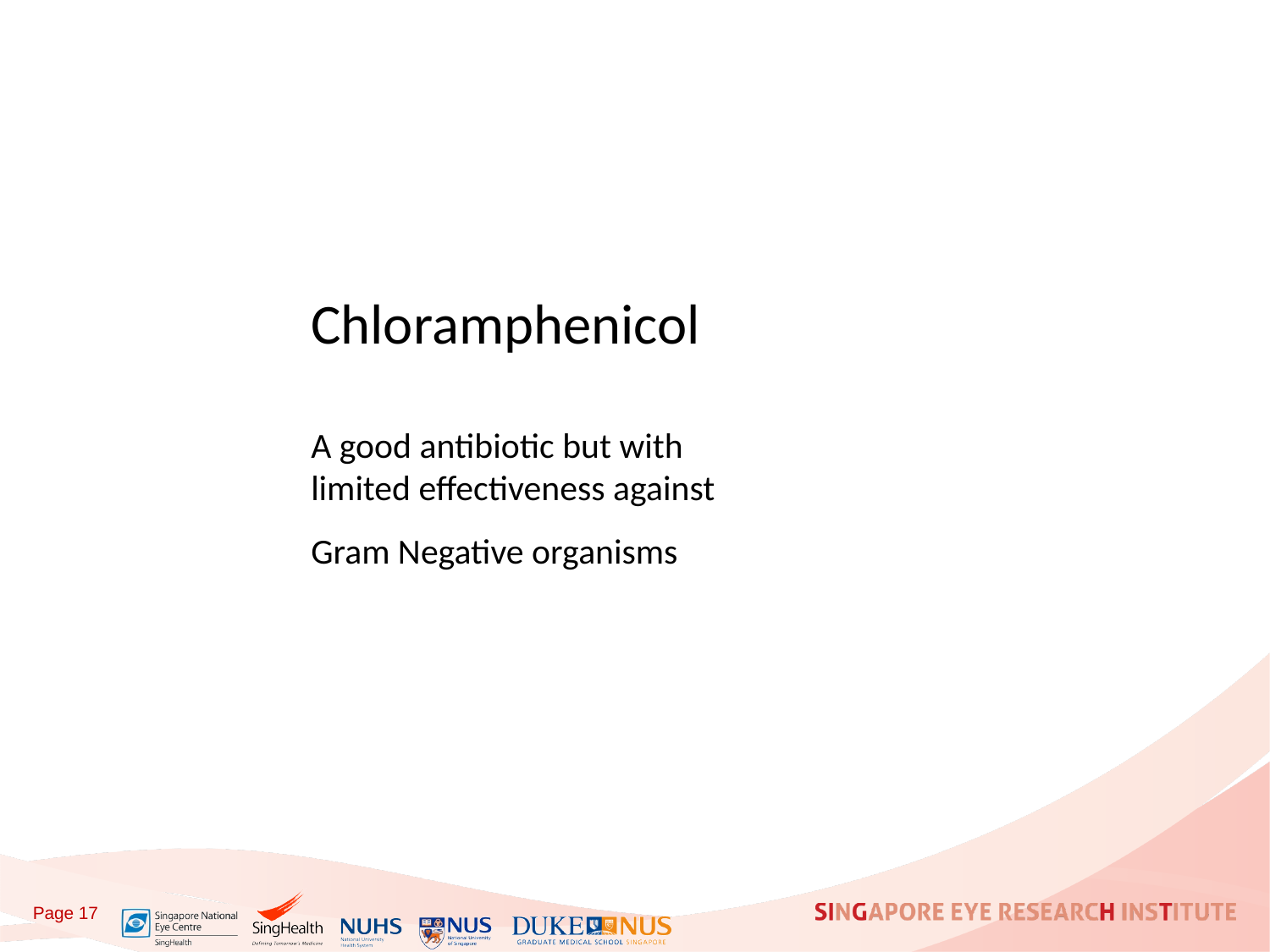

Chloramphenicol

A good antibiotic but with limited effectiveness against Gram Negative organisms